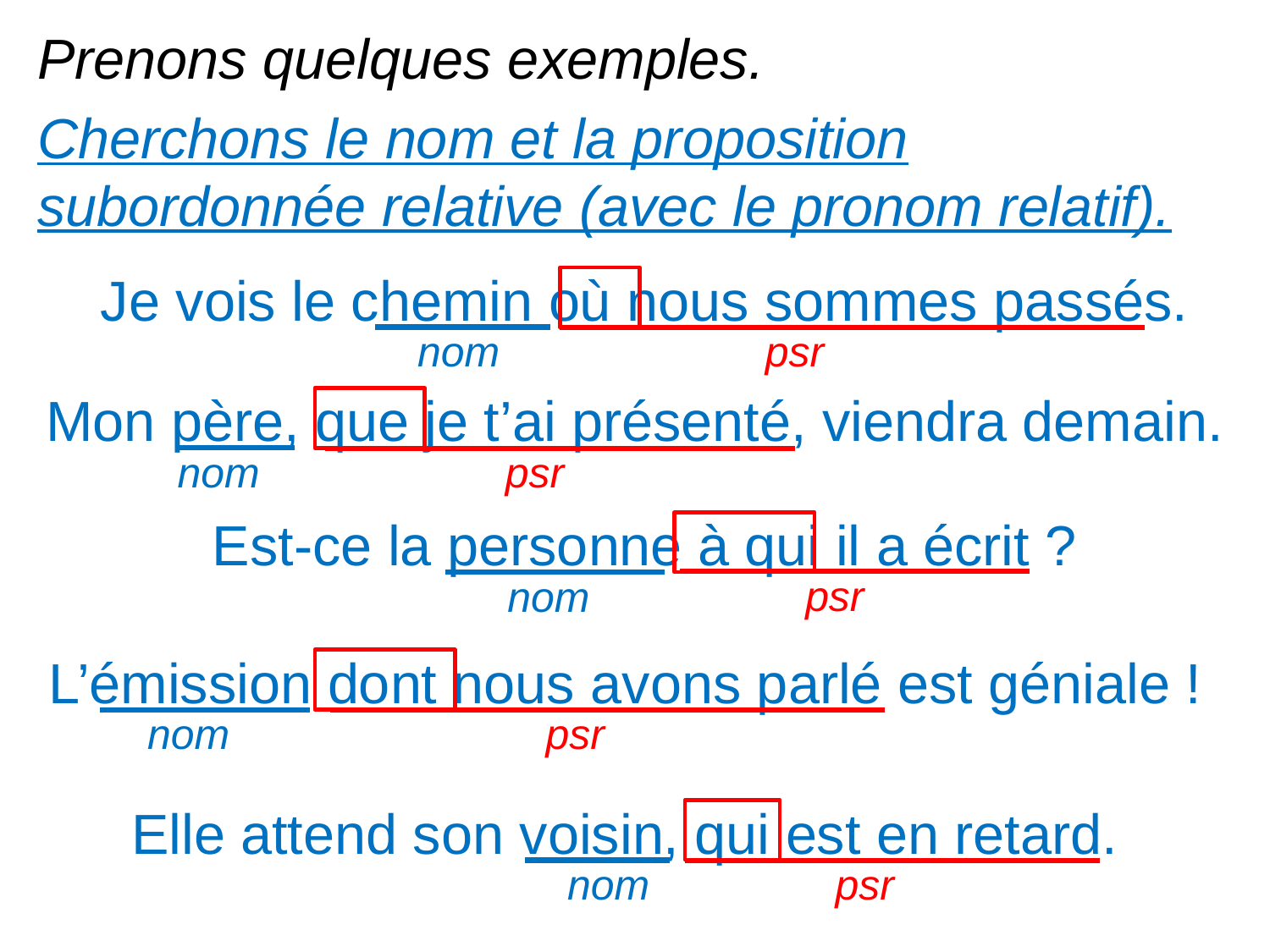

Prenons quelques exemples.
Cherchons le nom et la proposition subordonnée relative (avec le pronom relatif).
Je vois le chemin où nous sommes passés.

psr
nom
Mon père, que je t’ai présenté, viendra demain.

psr
nom
Est-ce la personne à qui il a écrit ?

psr
nom
L’émission dont nous avons parlé est géniale !

psr
nom
Elle attend son voisin, qui est en retard.

psr
nom